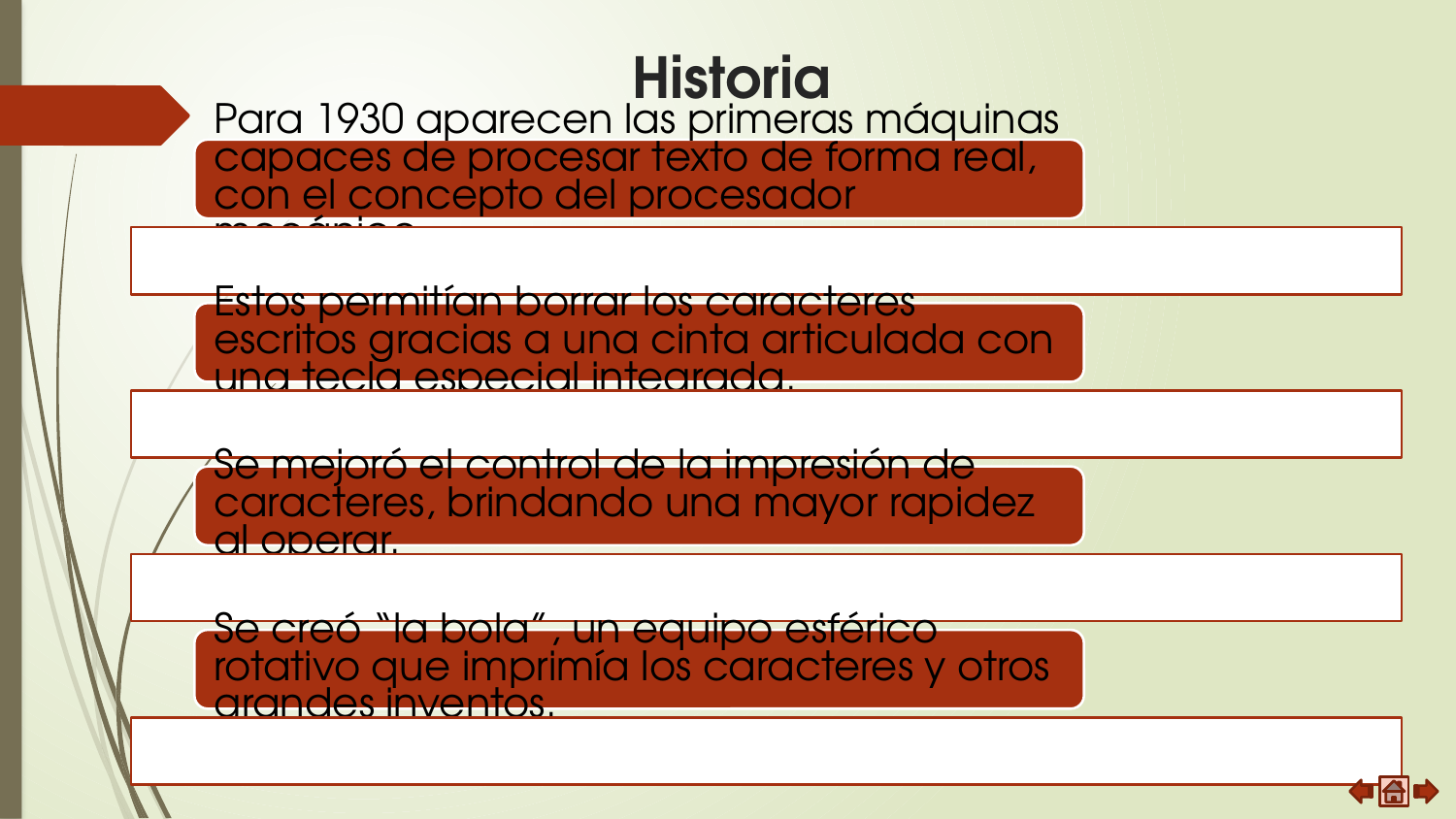

# Historia
Para 1930 aparecen las primeras máquinas capaces de procesar texto de forma real, con el concepto del procesador mecánico.
Estos permitían borrar los caracteres escritos gracias a una cinta articulada con una tecla especial integrada.
Se mejoró el control de la impresión de caracteres, brindando una mayor rapidez al operar.
Se creó “la bola”, un equipo esférico rotativo que imprimía los caracteres y otros grandes inventos.